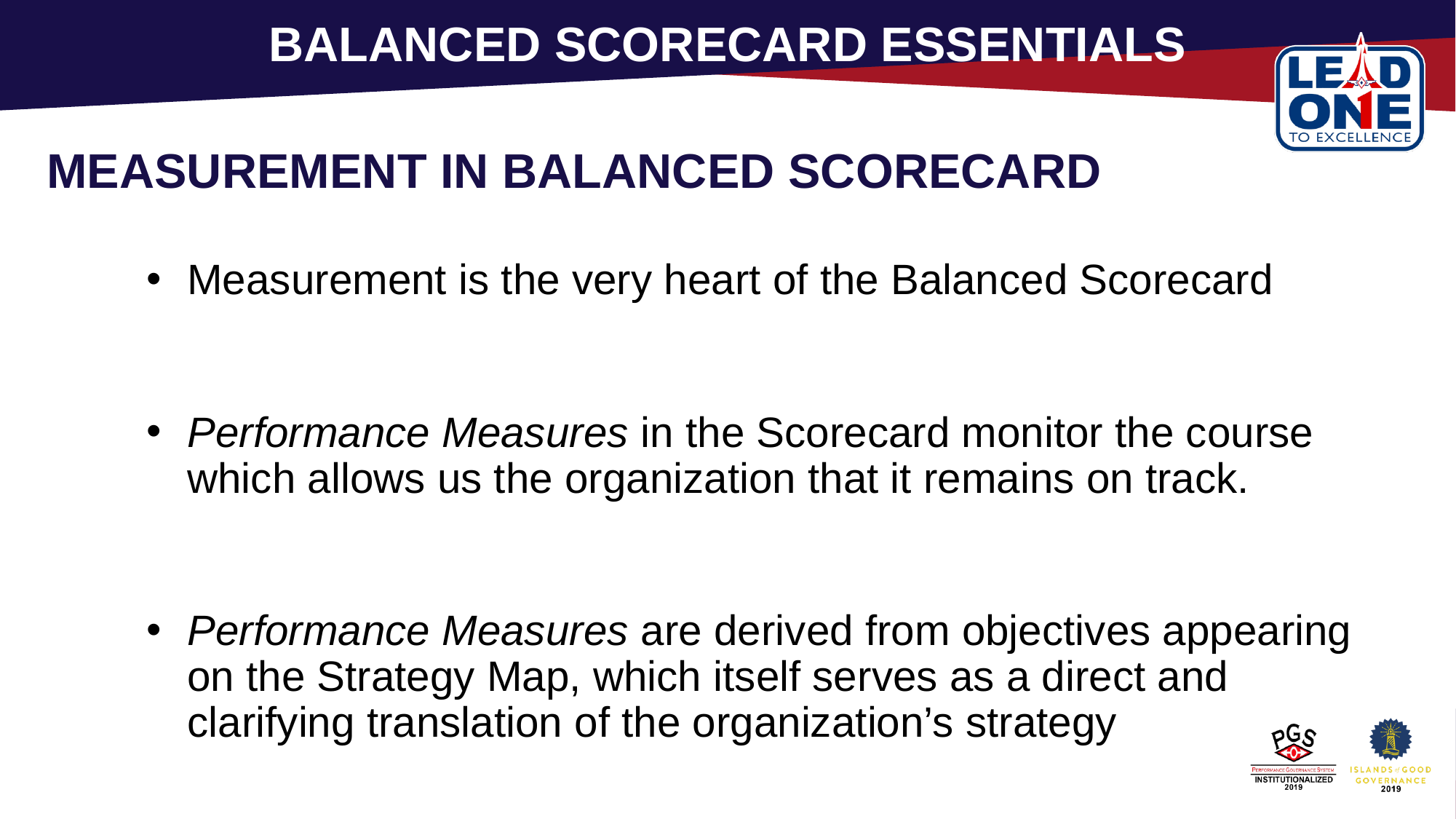

# BALANCED SCORECARD ESSENTIALS
MEASUREMENT IN BALANCED SCORECARD

Measurement is the very heart of the Balanced Scorecard

Performance Measures in the Scorecard monitor the course which allows us the organization that it remains on track.

Performance Measures are derived from objectives appearing on the Strategy Map, which itself serves as a direct and clarifying translation of the organization’s strategy